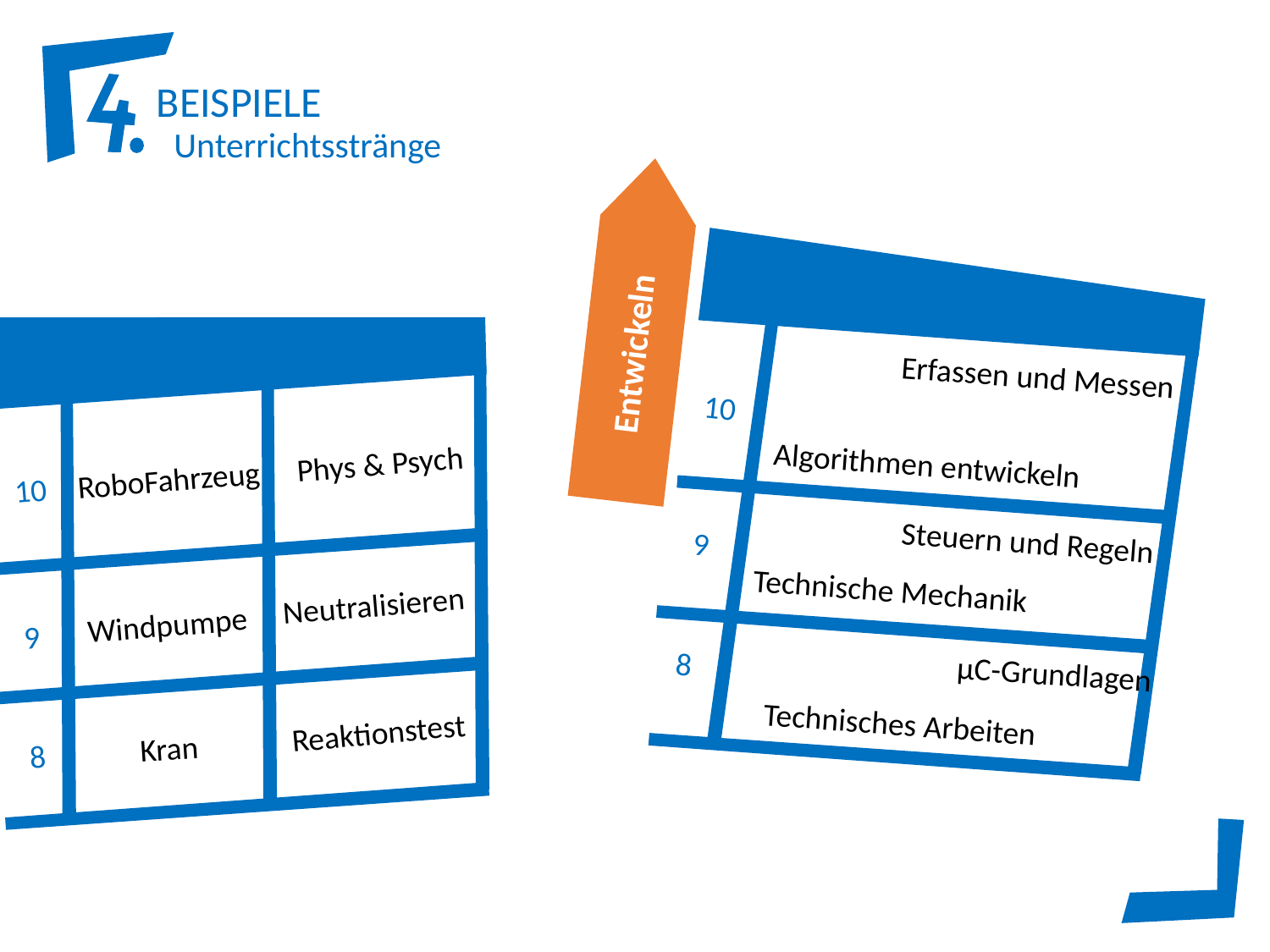

Unterrichtsstränge

Entwickeln

10
9
8

Curriculum
Erfassen und Messen
Phys & Psych
Algorithmen entwickeln
RoboFahrzeug
10
9
8
Steuern und Regeln
Technische Mechanik
Neutralisieren
Windpumpe
µC-Grundlagen

Technisches Arbeiten
Reaktionstest
Kran